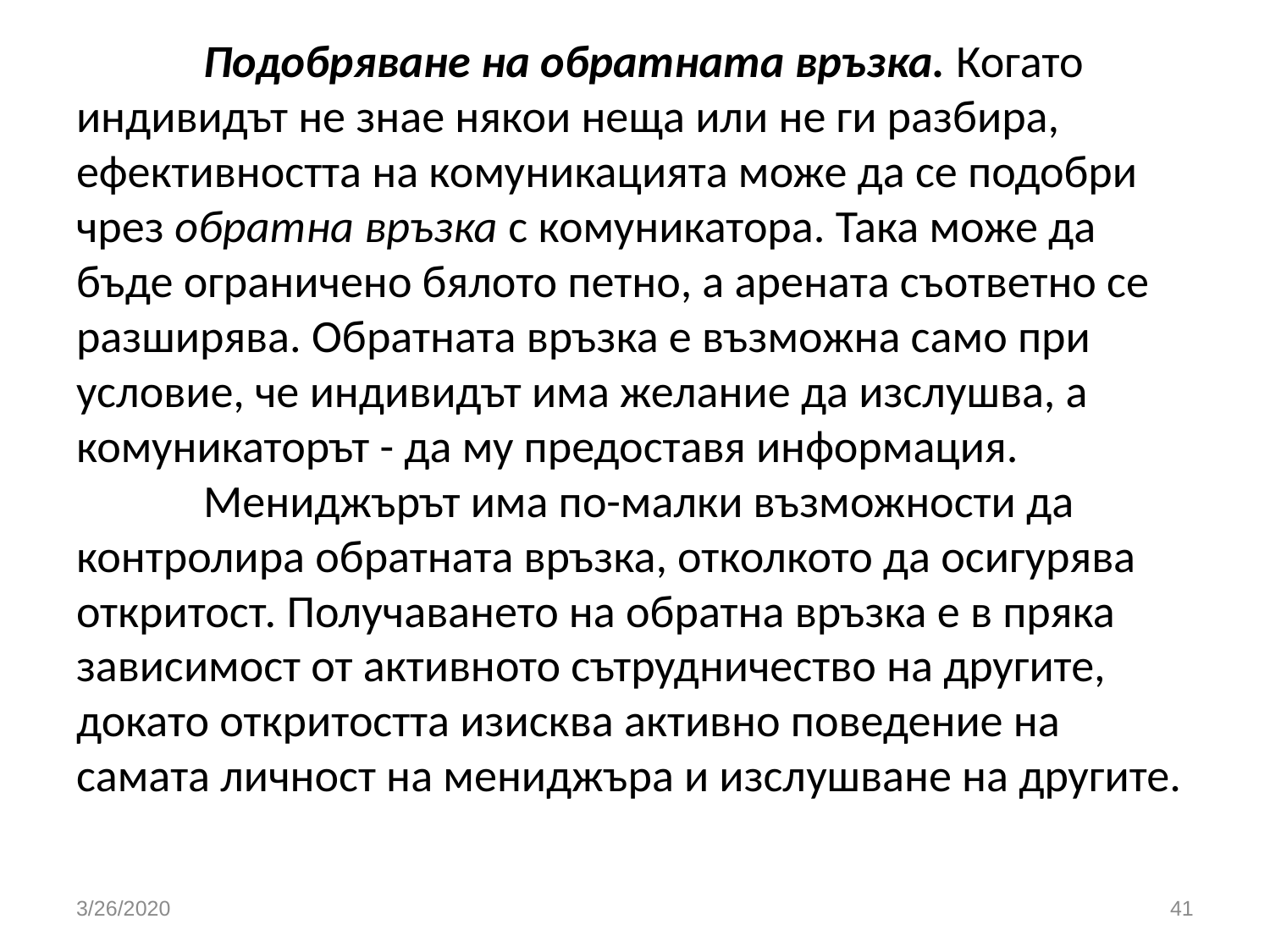

# Подобряване на обратната връзка. Когато индивидът не знае някои неща или не ги разбира, ефективността на комуникацията може да се подобри чрез обратна връзка с комуникатора. Така може да бъде ограничено бялото петно, а арената съответно се разширява. Обратната връзка е възможна само при условие, че индивидът има желание да изслушва, а комуникаторът - да му предоставя информация. Мениджърът има по-малки възможности да контролира обратната връзка, отколкото да осигурява откритост. Получаването на обратна връзка е в пряка зависимост от активното сътрудничество на другите, докато откритостта изисква активно поведение на самата личност на мениджъра и изслушване на другите.
3/26/2020
41